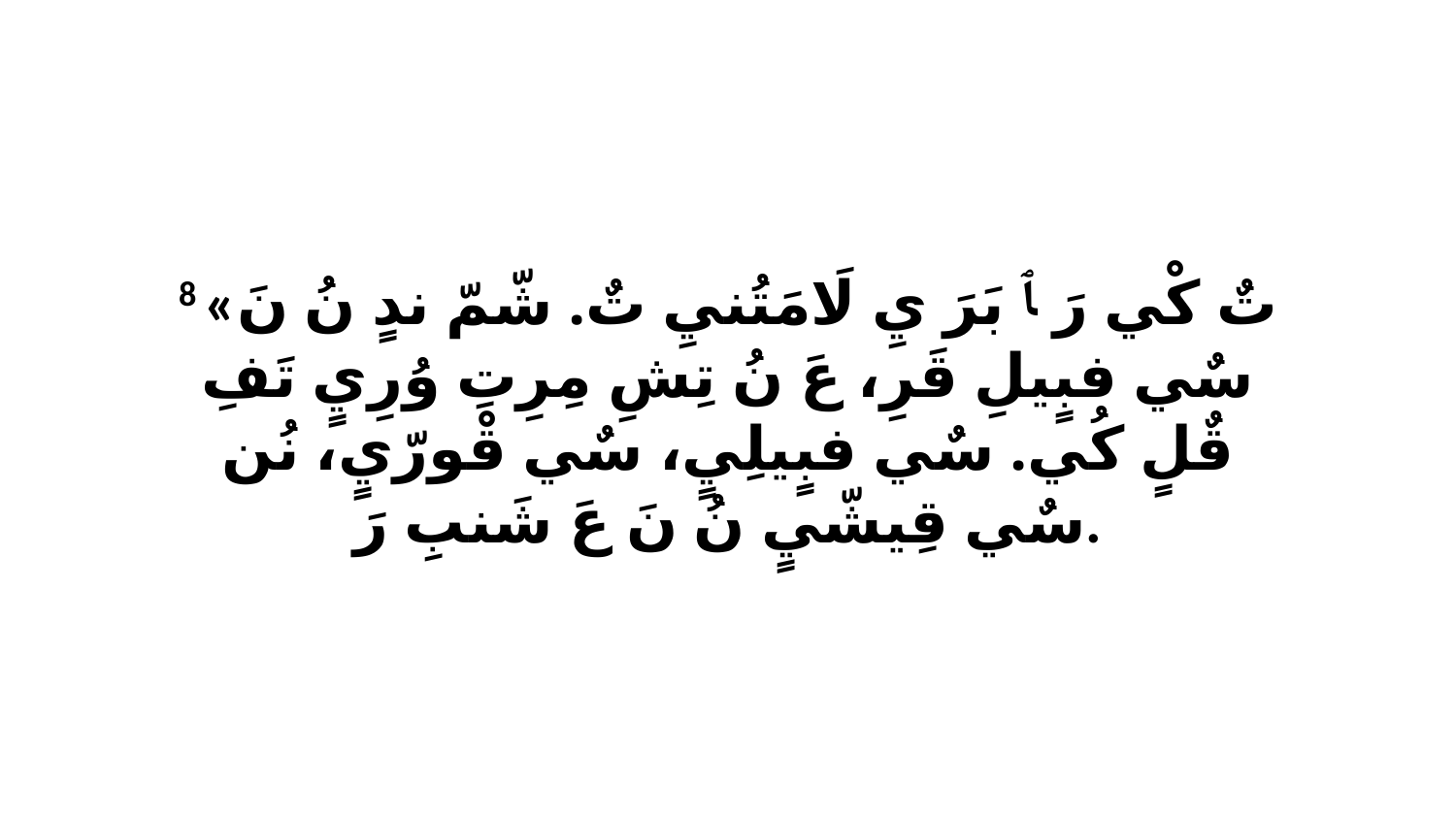

8 «تٌ كْي رَ ﭑ بَرَ يِ لَامَتُنيِ تٌ. شّمّ ندٍ نُ نَ سٌي فبٍيلِ قَرِ، عَ نُ تِشِ مِرِتِ وُرِيٍ تَفِ قٌلٍ كُي. سٌي فبٍيلِيٍ، سٌي قْورّيٍ، نُن سٌي قِيشّيٍ نُ نَ عَ شَنبِ رَ.